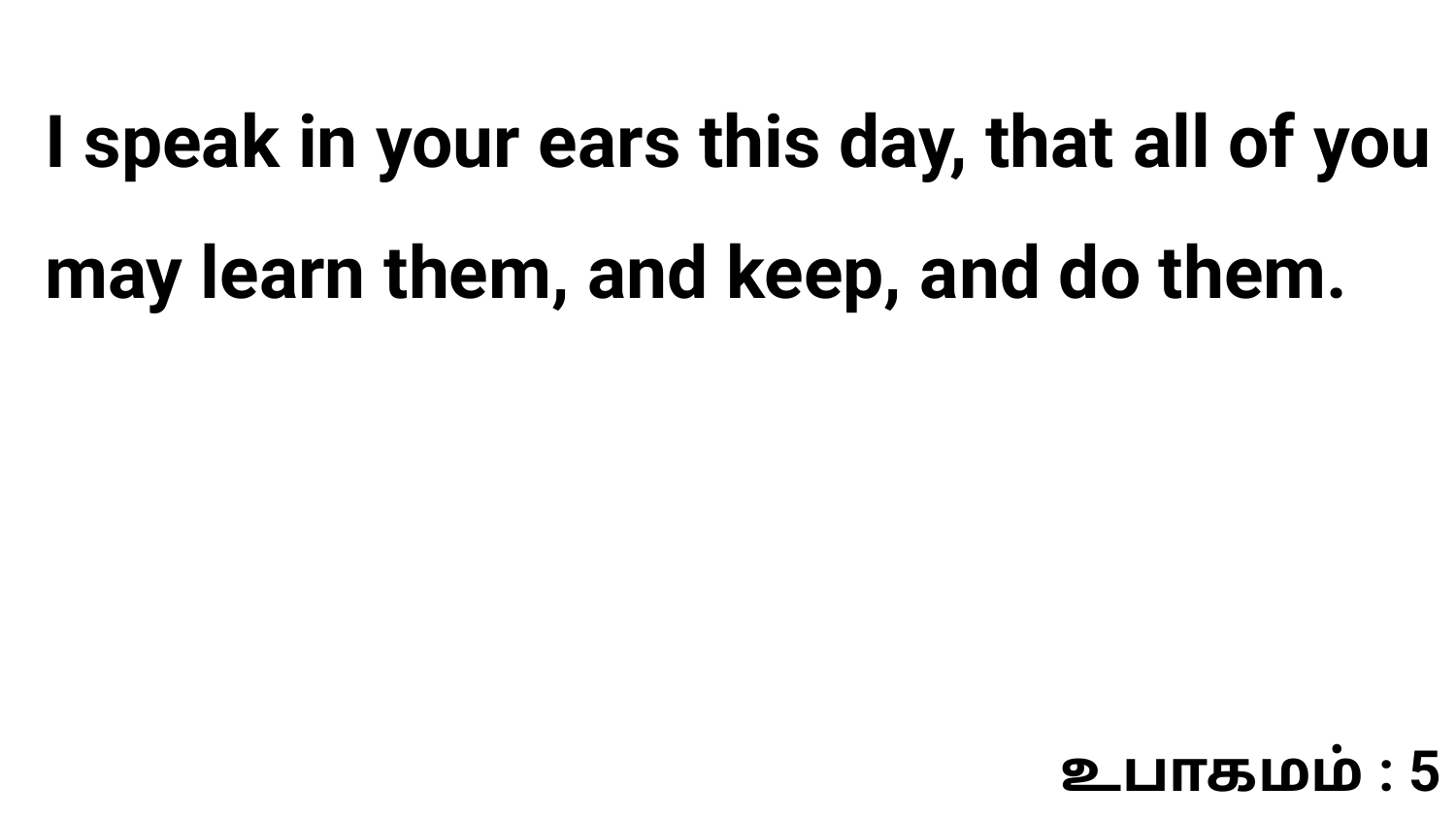

I speak in your ears this day, that all of you may learn them, and keep, and do them.
உபாகமம் : 5